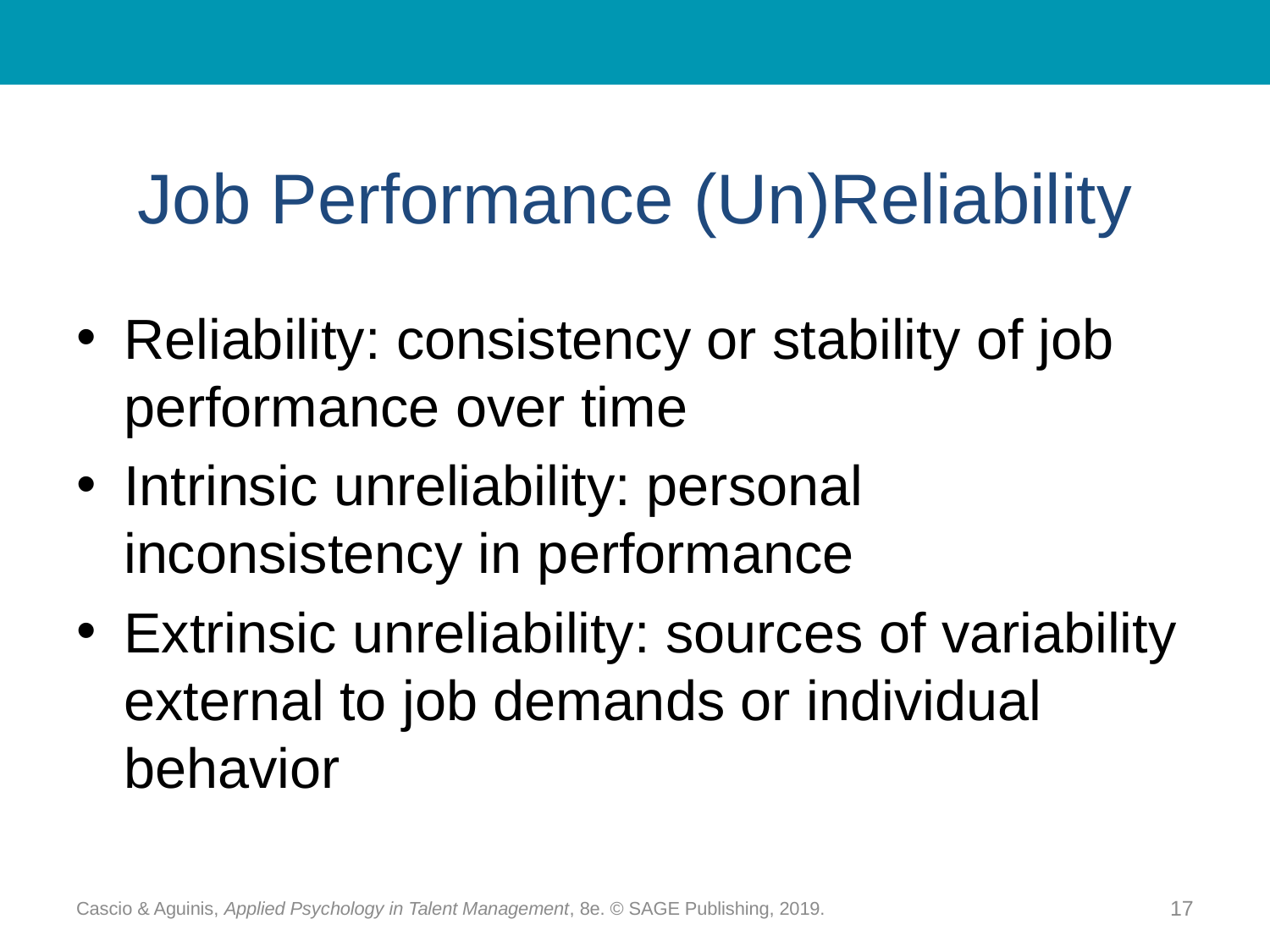

# Job Performance (Un)Reliability
Reliability: consistency or stability of job performance over time
Intrinsic unreliability: personal inconsistency in performance
Extrinsic unreliability: sources of variability external to job demands or individual behavior

Cascio & Aguinis, Applied Psychology in Talent Management, 8e. © SAGE Publishing, 2019.
17